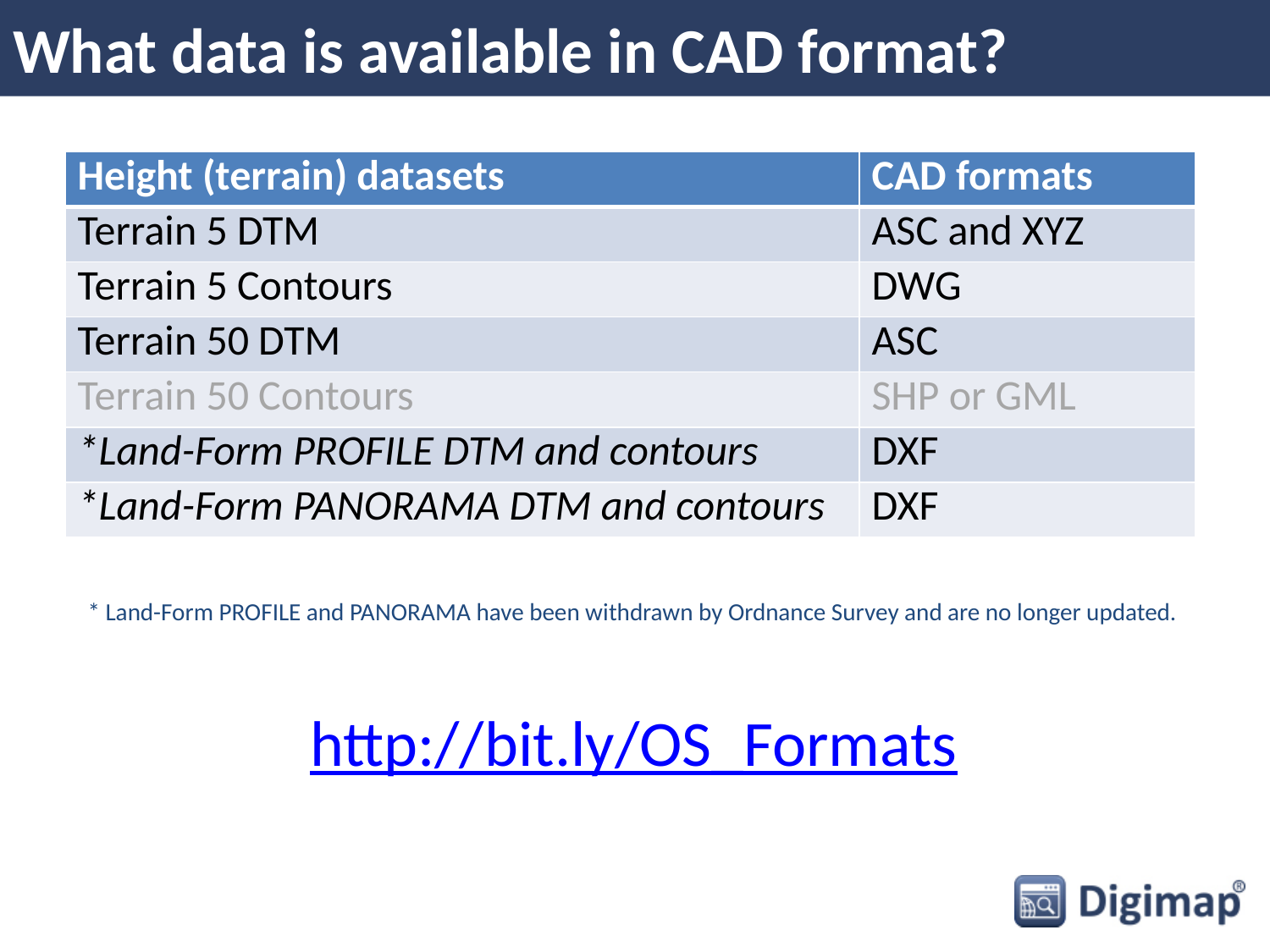

# What data is available in CAD format?
| Height (terrain) datasets | CAD formats |
| --- | --- |
| Terrain 5 DTM | ASC and XYZ |
| Terrain 5 Contours | DWG |
| Terrain 50 DTM | ASC |
| Terrain 50 Contours | SHP or GML |
| \*Land-Form PROFILE DTM and contours | DXF |
| \*Land-Form PANORAMA DTM and contours | DXF |
* Land-Form PROFILE and PANORAMA have been withdrawn by Ordnance Survey and are no longer updated.
http://bit.ly/OS_Formats